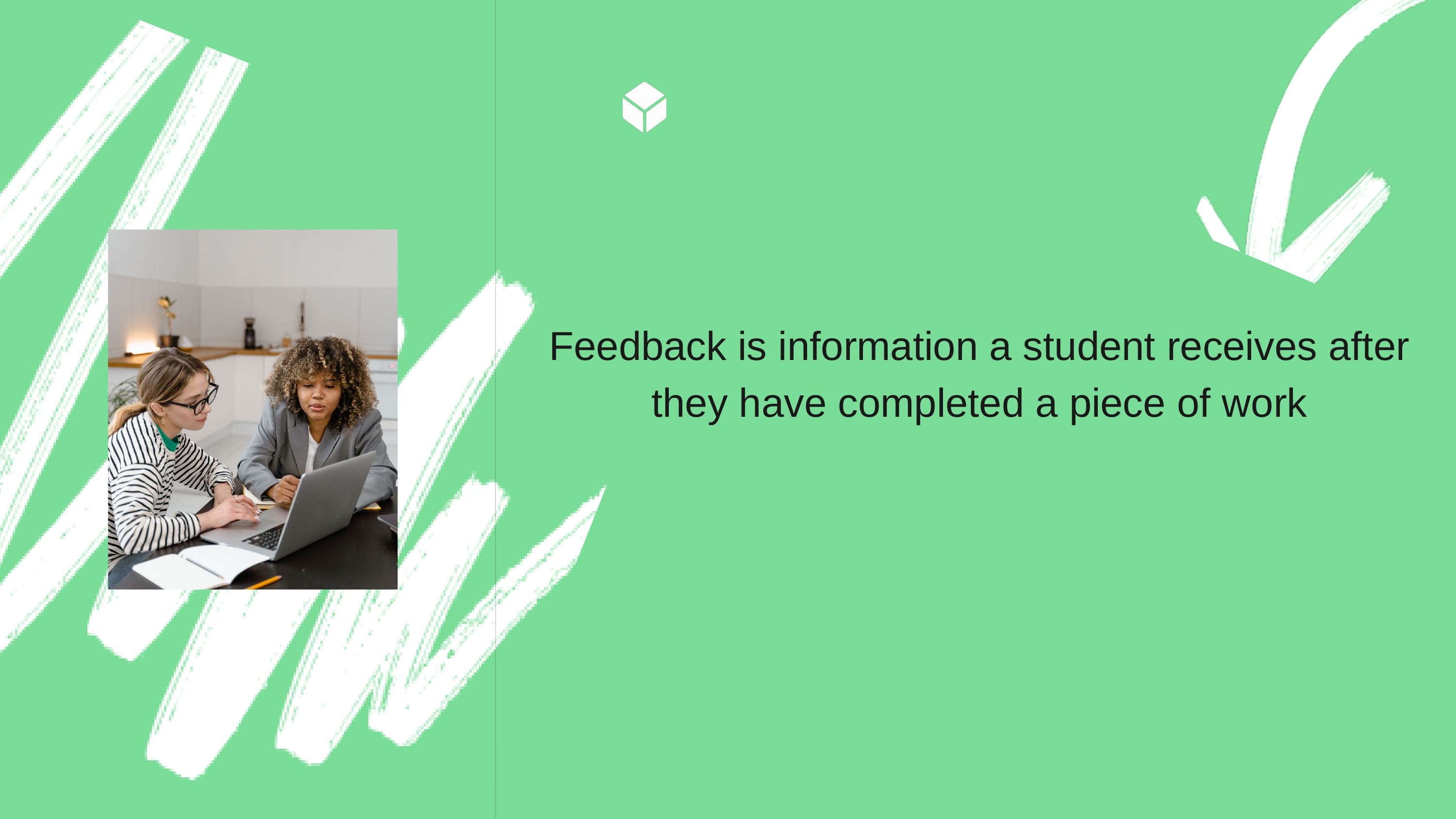

Feedback is information a student receives after they have completed a piece of work